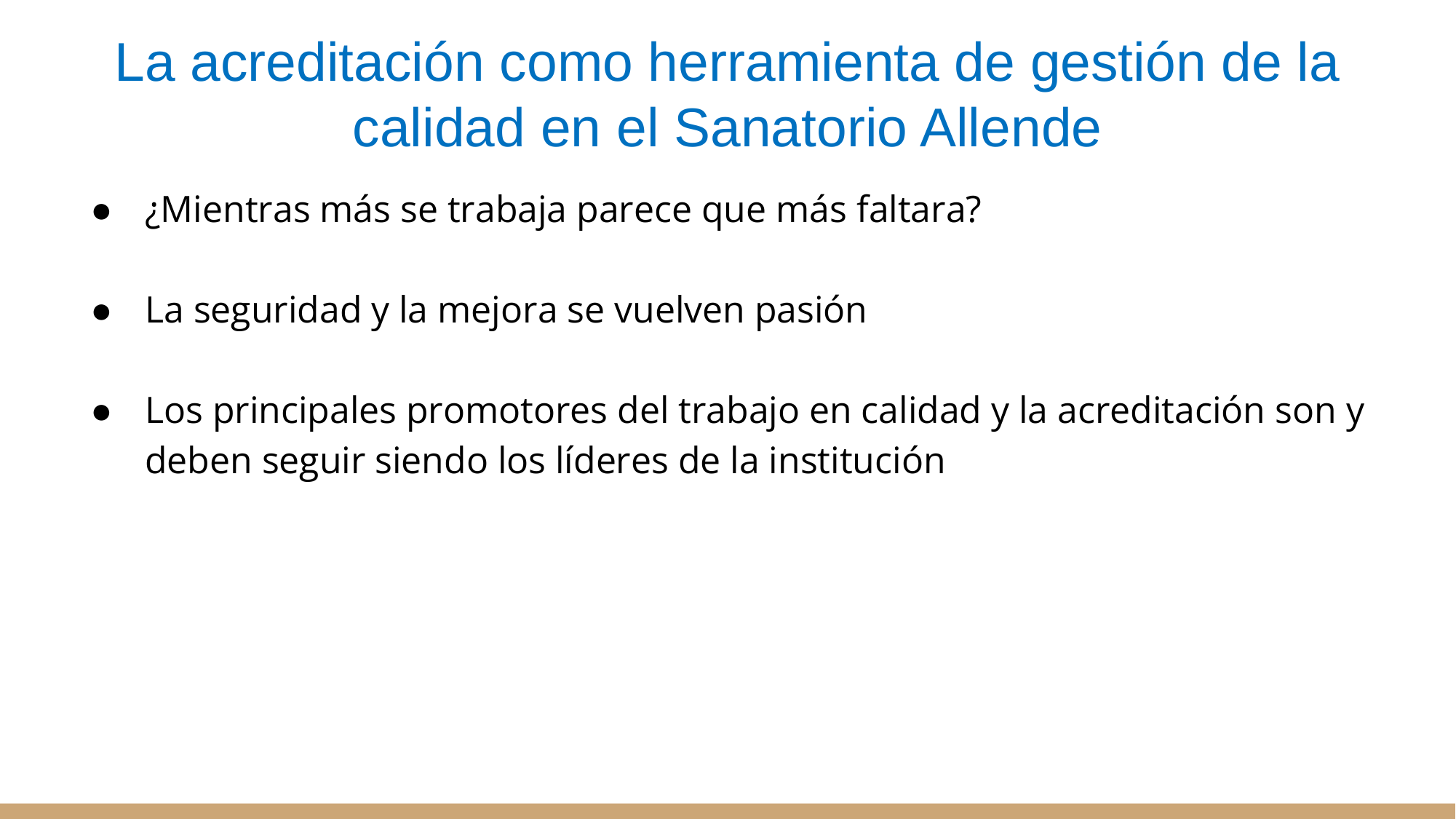

# La acreditación como herramienta de gestión de la calidad en el Sanatorio Allende
¿Mientras más se trabaja parece que más faltara?

La seguridad y la mejora se vuelven pasión

Los principales promotores del trabajo en calidad y la acreditación son y deben seguir siendo los líderes de la institución